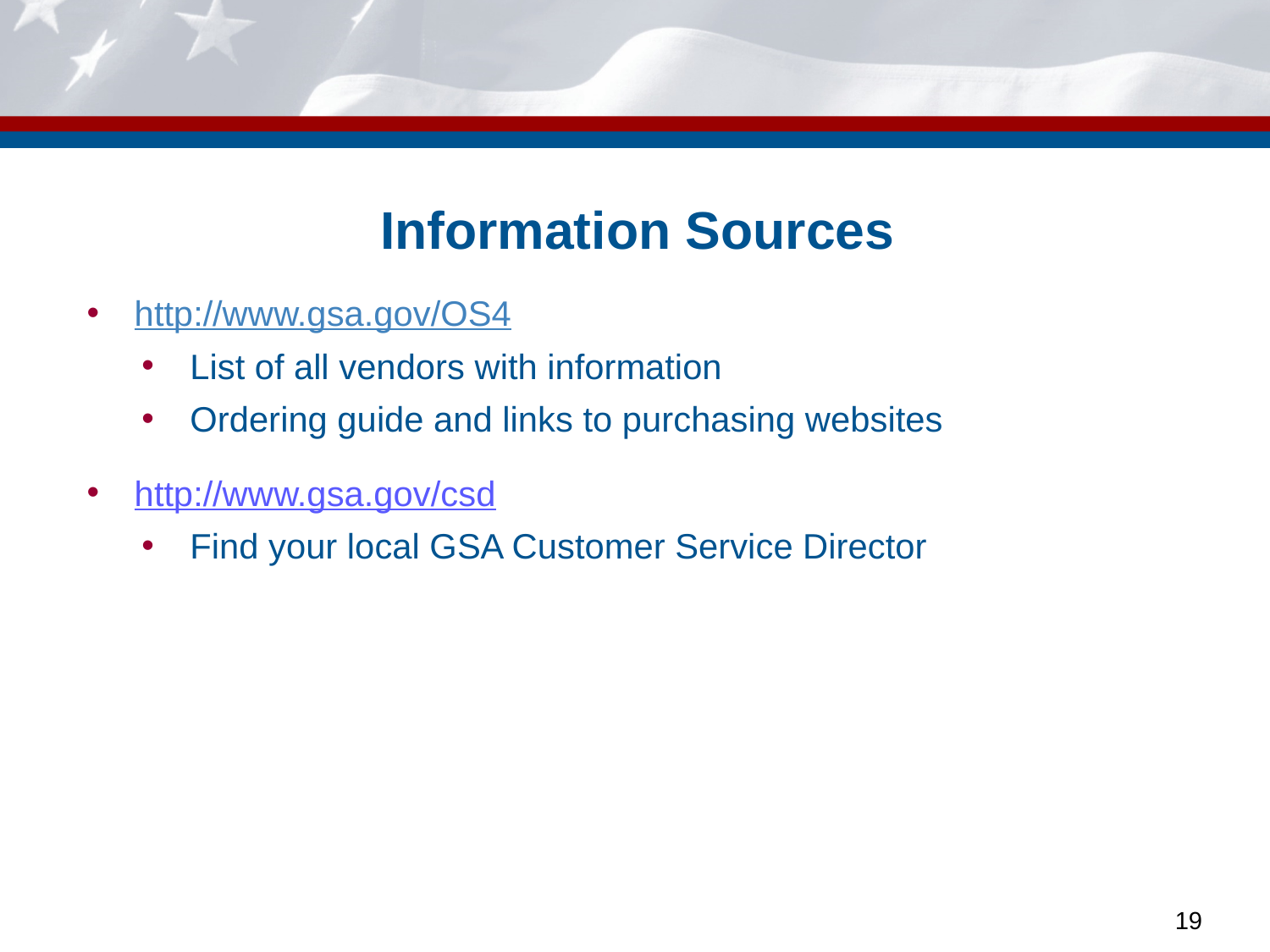

# Information Sources
http://www.gsa.gov/OS4
List of all vendors with information
Ordering guide and links to purchasing websites
http://www.gsa.gov/csd
Find your local GSA Customer Service Director